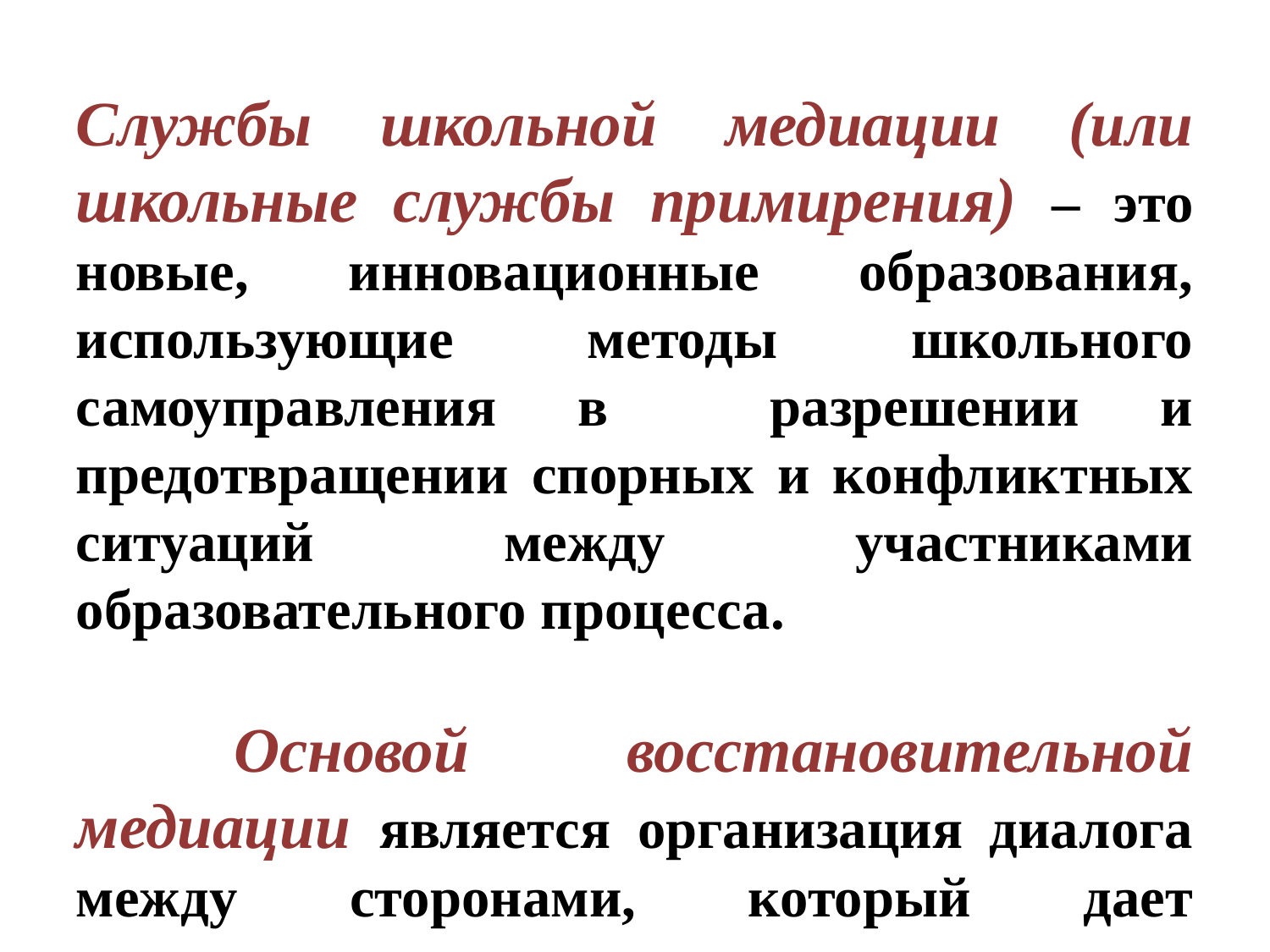

Службы школьной медиации (или школьные службы примирения) – это новые, инновационные образования, использующие методы школьного самоуправления в  разрешении и предотвращении спорных и конфликтных ситуаций между участниками образовательного процесса.

 Основой восстановительной медиации является организация диалога между сторонами, который дает возможность сторонам лучше узнать и понять друг друга. Диалог способствует изменению отношений: от отношений конфронтации, предубеждений, подозрительности, агрессивности к позитивным взаимоотношениям.

 Результат  восстановительной медиации -восстановительные действия (извинение, прощение, стремление искренне загладить причиненный вред), то есть такие действия, которые помогают исправить последствия конфликтной или криминальной ситуации.